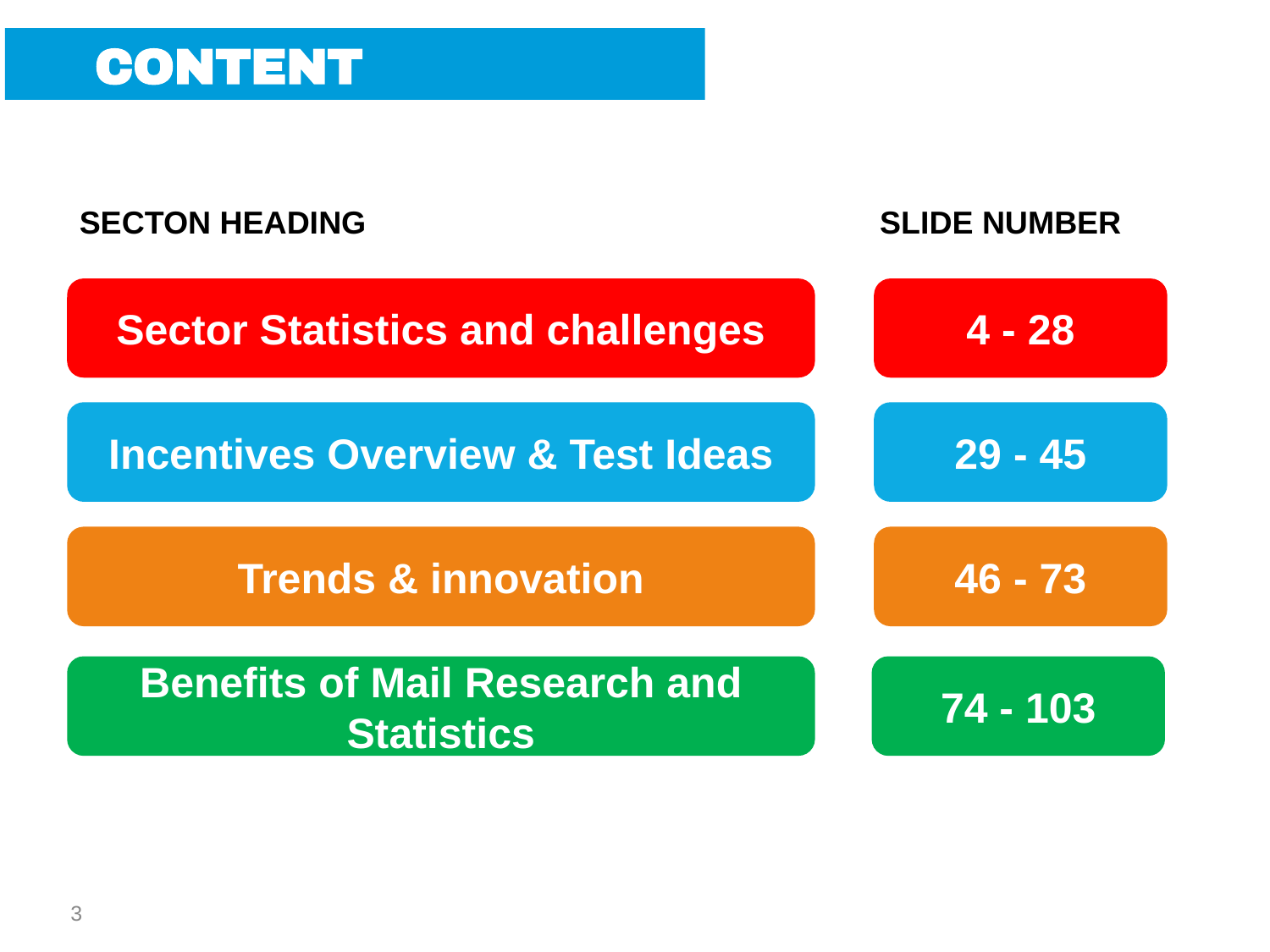

CONTENT
SECTON HEADING
SLIDE NUMBER
Sector Statistics and challenges
4 - 28
Incentives Overview & Test Ideas
29 - 45
Trends & innovation
46 - 73
Benefits of Mail Research and Statistics
74 - 103
3